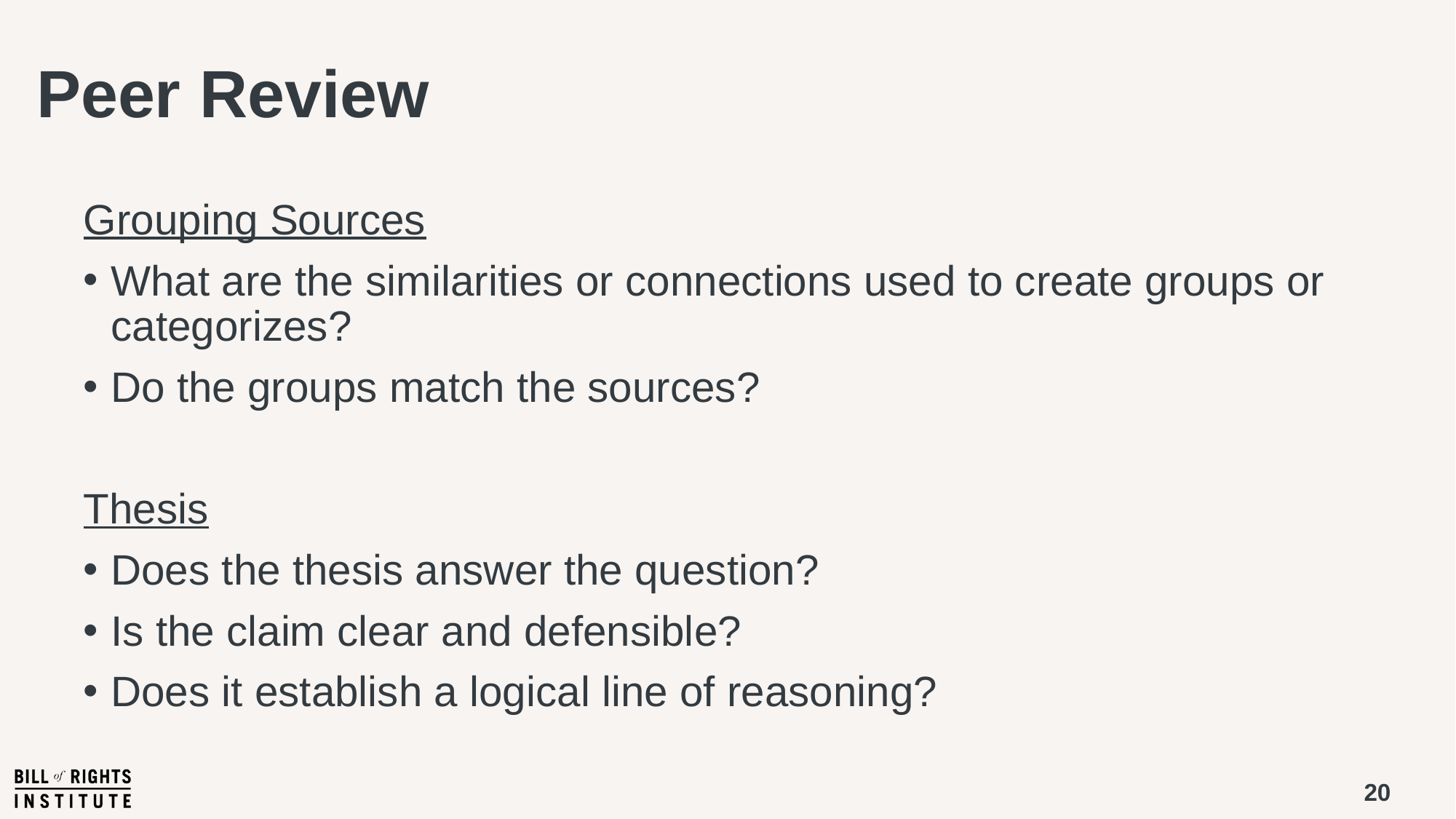

# Peer Review
Grouping Sources
What are the similarities or connections used to create groups or categorizes?
Do the groups match the sources?

Thesis
Does the thesis answer the question?
Is the claim clear and defensible?
Does it establish a logical line of reasoning?

20